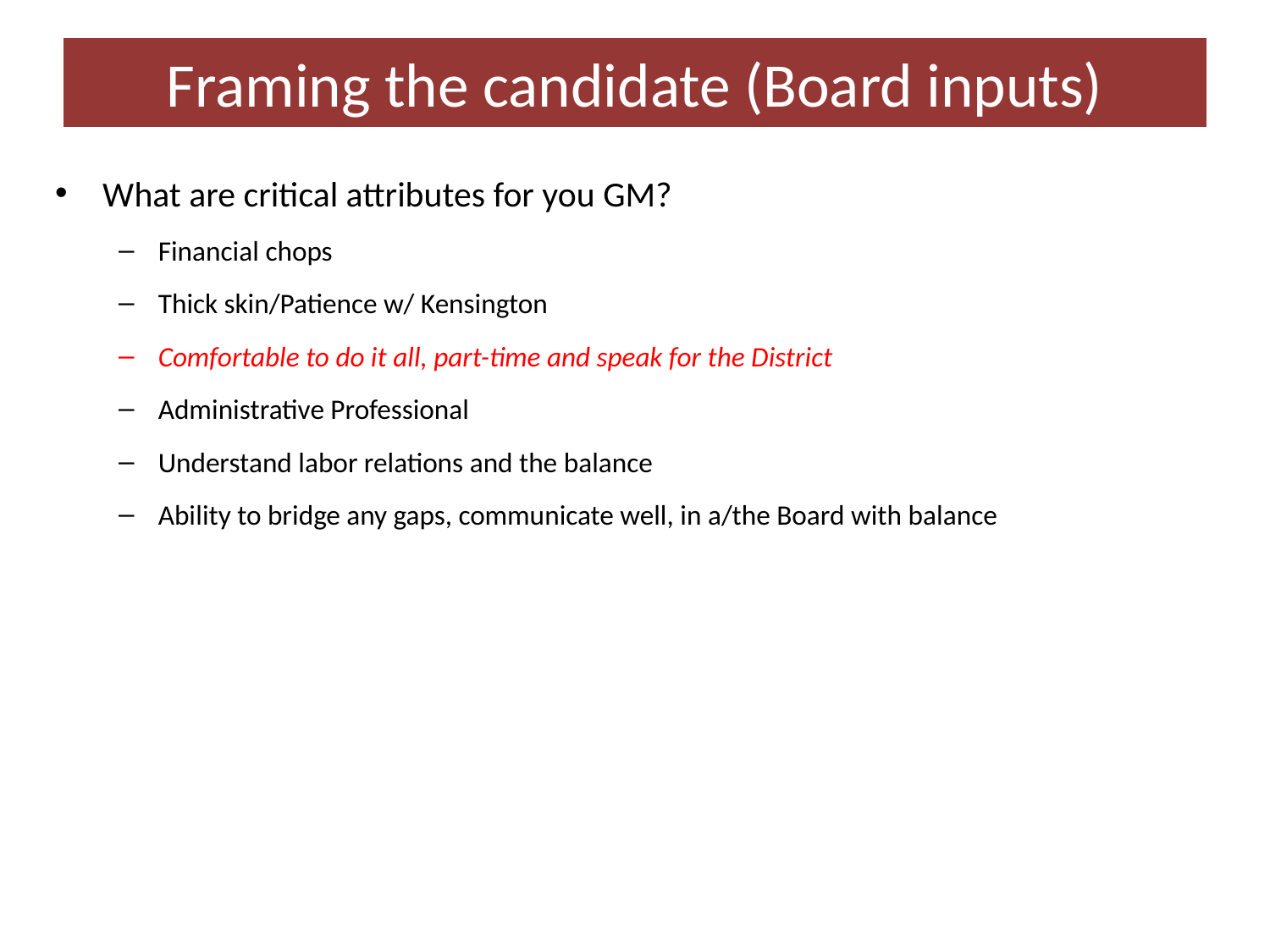

# Framing the candidate (Board inputs)
What are critical attributes for you GM?
Financial chops
Thick skin/Patience w/ Kensington
Comfortable to do it all, part-time and speak for the District
Administrative Professional
Understand labor relations and the balance
Ability to bridge any gaps, communicate well, in a/the Board with balance